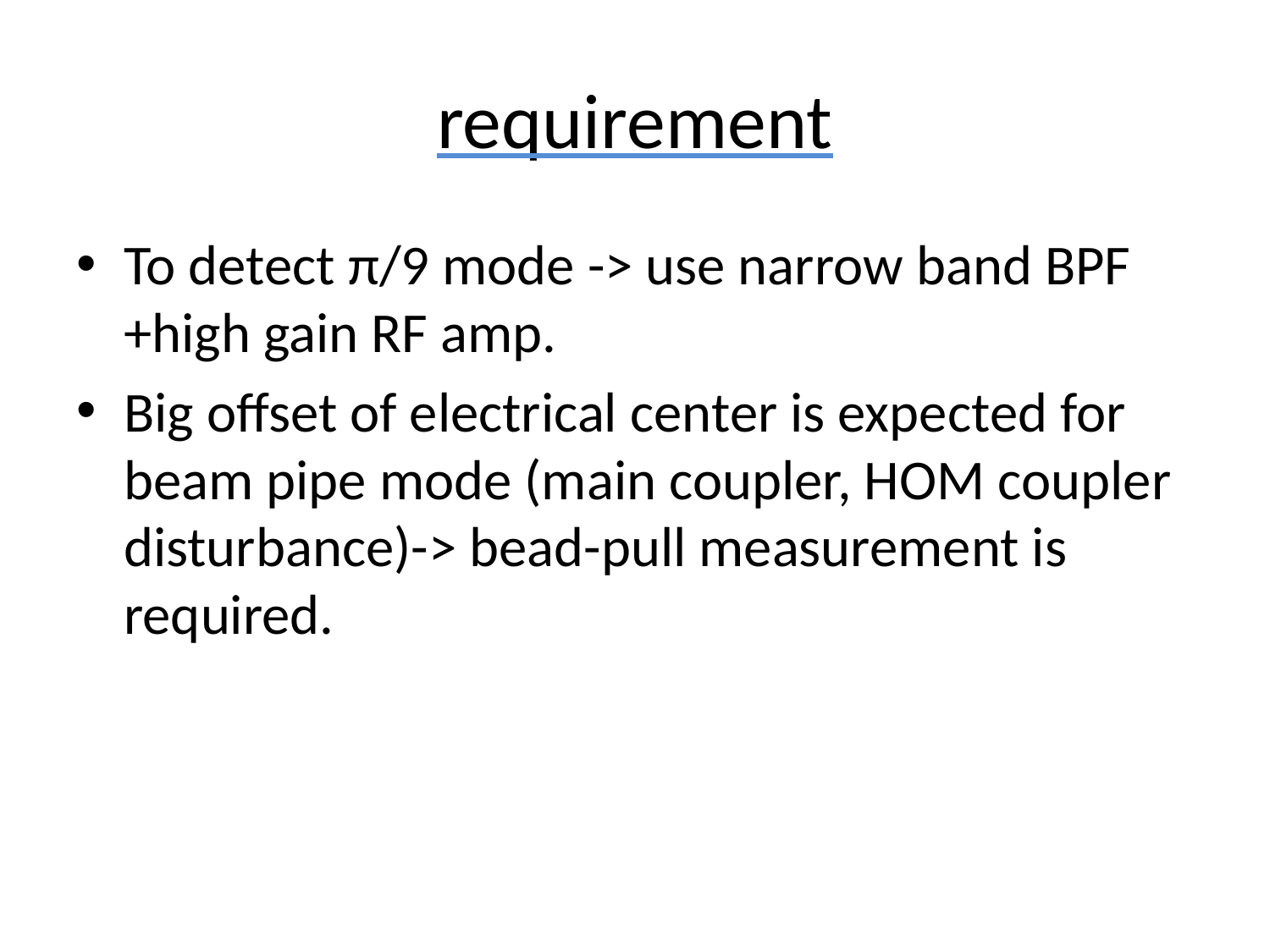

# requirement
To detect π/9 mode -> use narrow band BPF +high gain RF amp.
Big offset of electrical center is expected for beam pipe mode (main coupler, HOM coupler disturbance)-> bead-pull measurement is required.